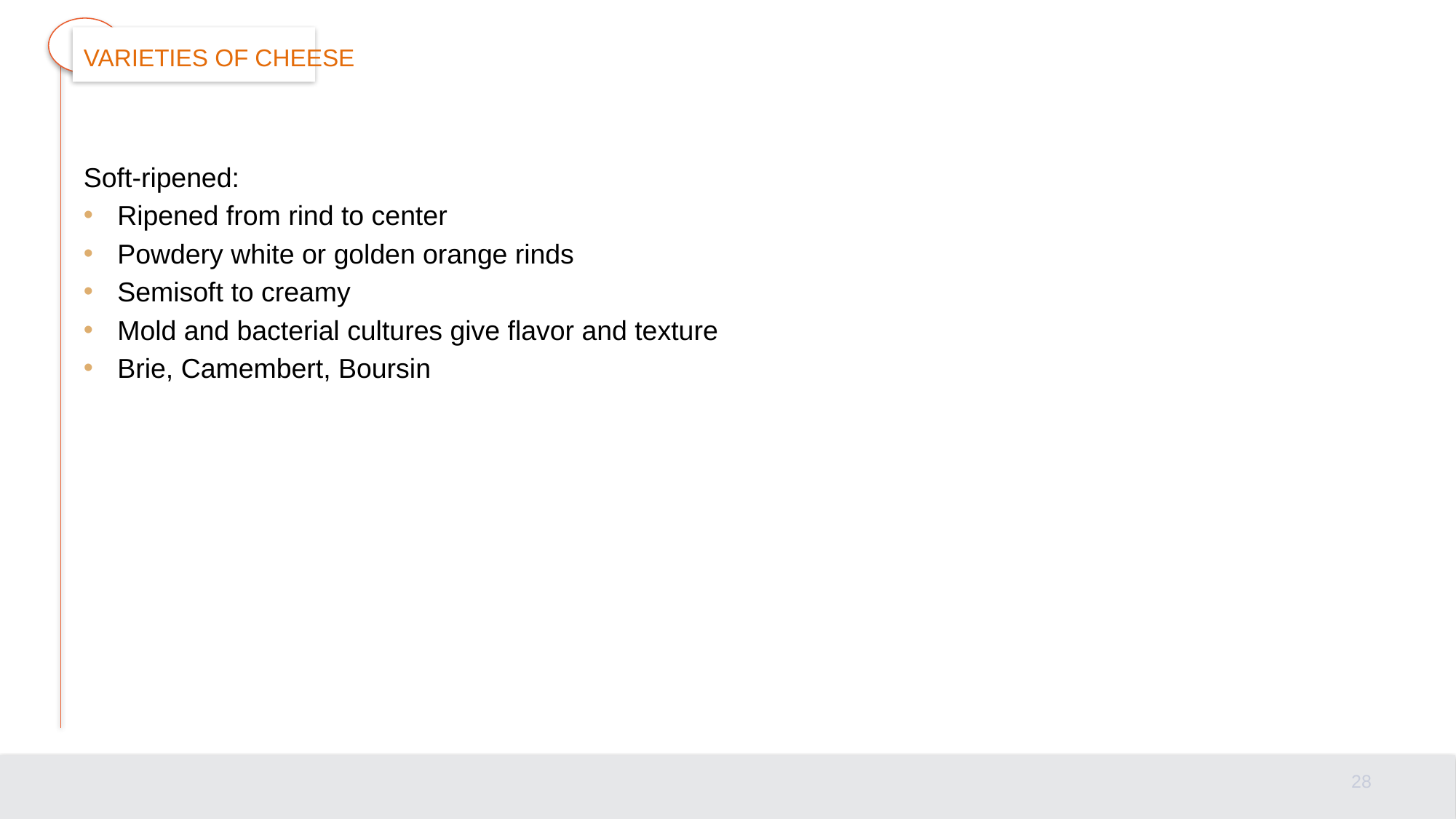

# Varieties of Cheese
Soft-ripened:
Ripened from rind to center
Powdery white or golden orange rinds
Semisoft to creamy
Mold and bacterial cultures give flavor and texture
Brie, Camembert, Boursin

28